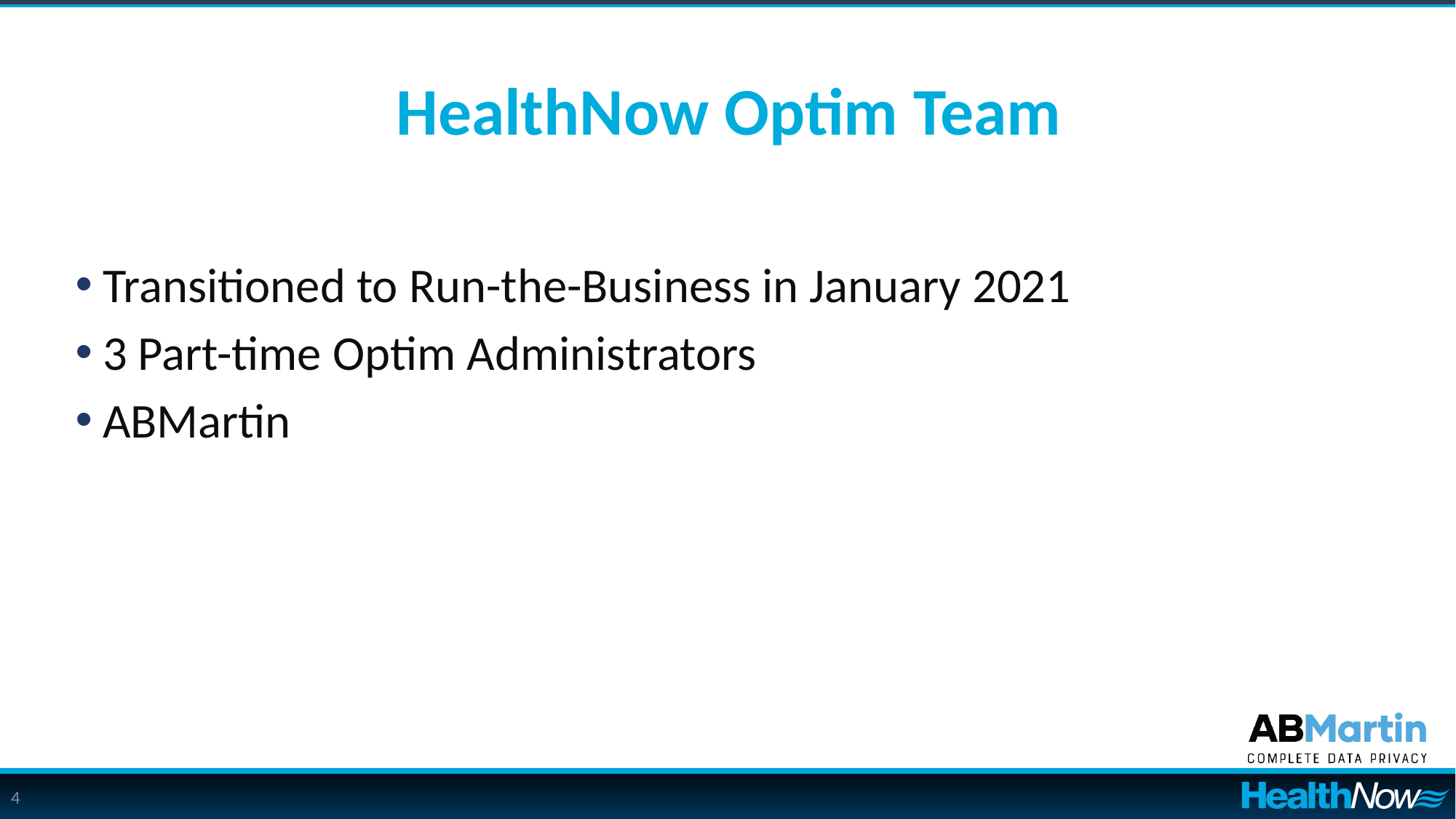

# HealthNow Optim Team
Transitioned to Run-the-Business in January 2021
3 Part-time Optim Administrators
ABMartin

4